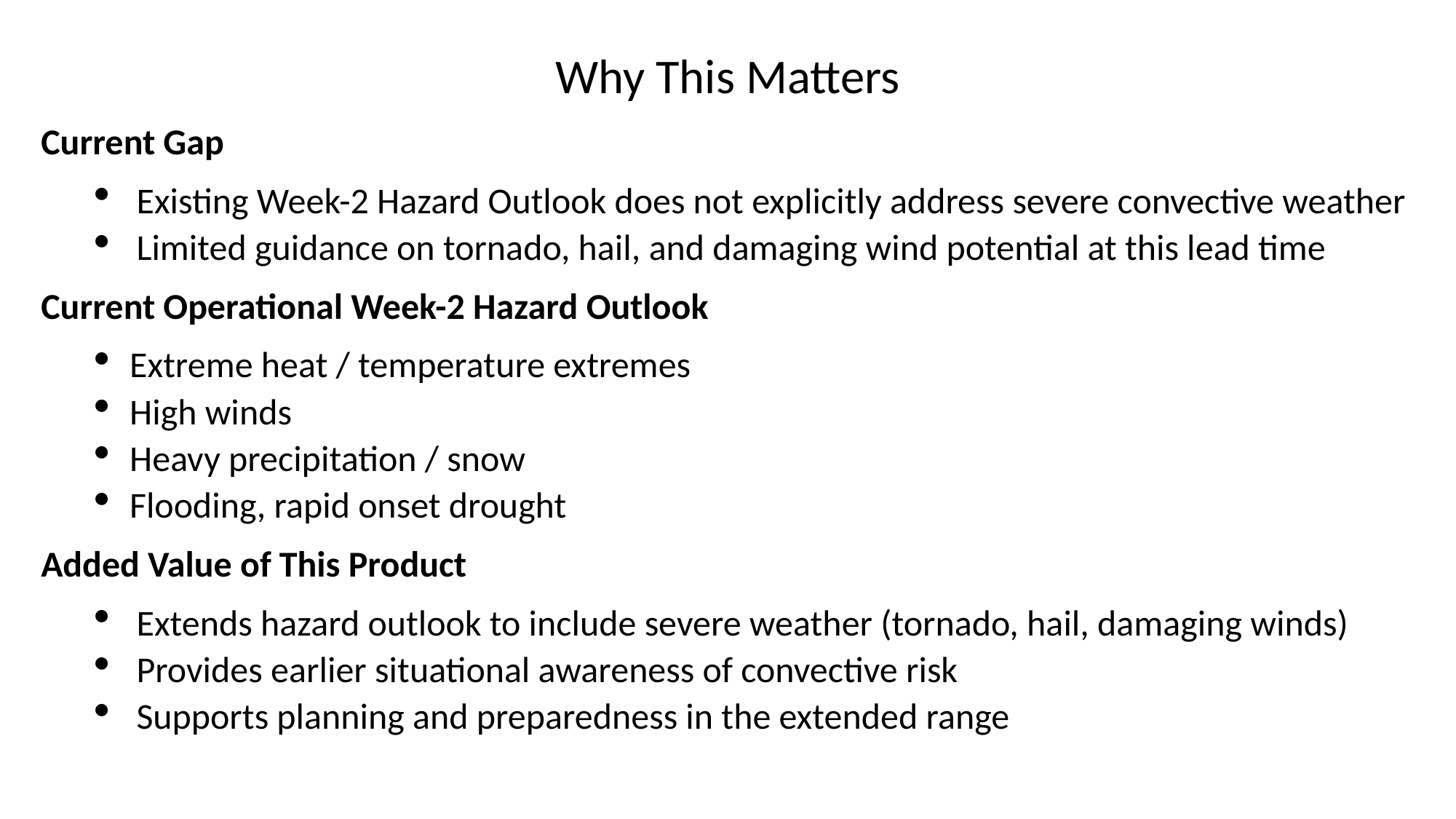

Why This Matters
Current Gap
Existing Week-2 Hazard Outlook does not explicitly address severe convective weather
Limited guidance on tornado, hail, and damaging wind potential at this lead time
Current Operational Week-2 Hazard Outlook
Extreme heat / temperature extremes
High winds
Heavy precipitation / snow
Flooding, rapid onset drought
Added Value of This Product
Extends hazard outlook to include severe weather (tornado, hail, damaging winds)
Provides earlier situational awareness of convective risk
Supports planning and preparedness in the extended range